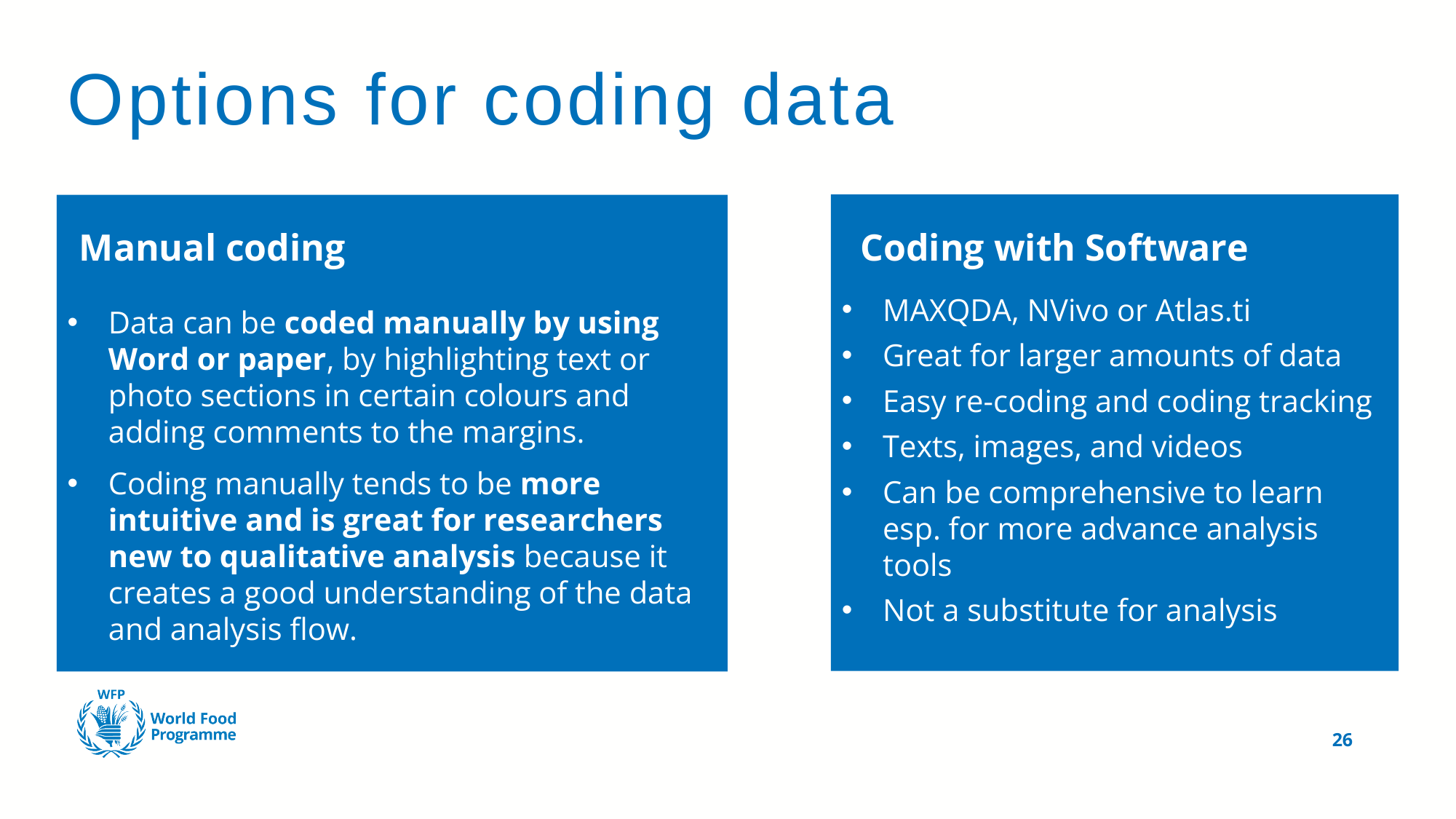

# Options for coding data

MAXQDA, NVivo or Atlas.ti
Great for larger amounts of data
Easy re-coding and coding tracking
Texts, images, and videos
Can be comprehensive to learn esp. for more advance analysis tools
Not a substitute for analysis

Data can be coded manually by using Word or paper, by highlighting text or photo sections in certain colours and adding comments to the margins.
Coding manually tends to be more intuitive and is great for researchers new to qualitative analysis because it creates a good understanding of the data and analysis flow.
Coding with Software
Manual coding
26